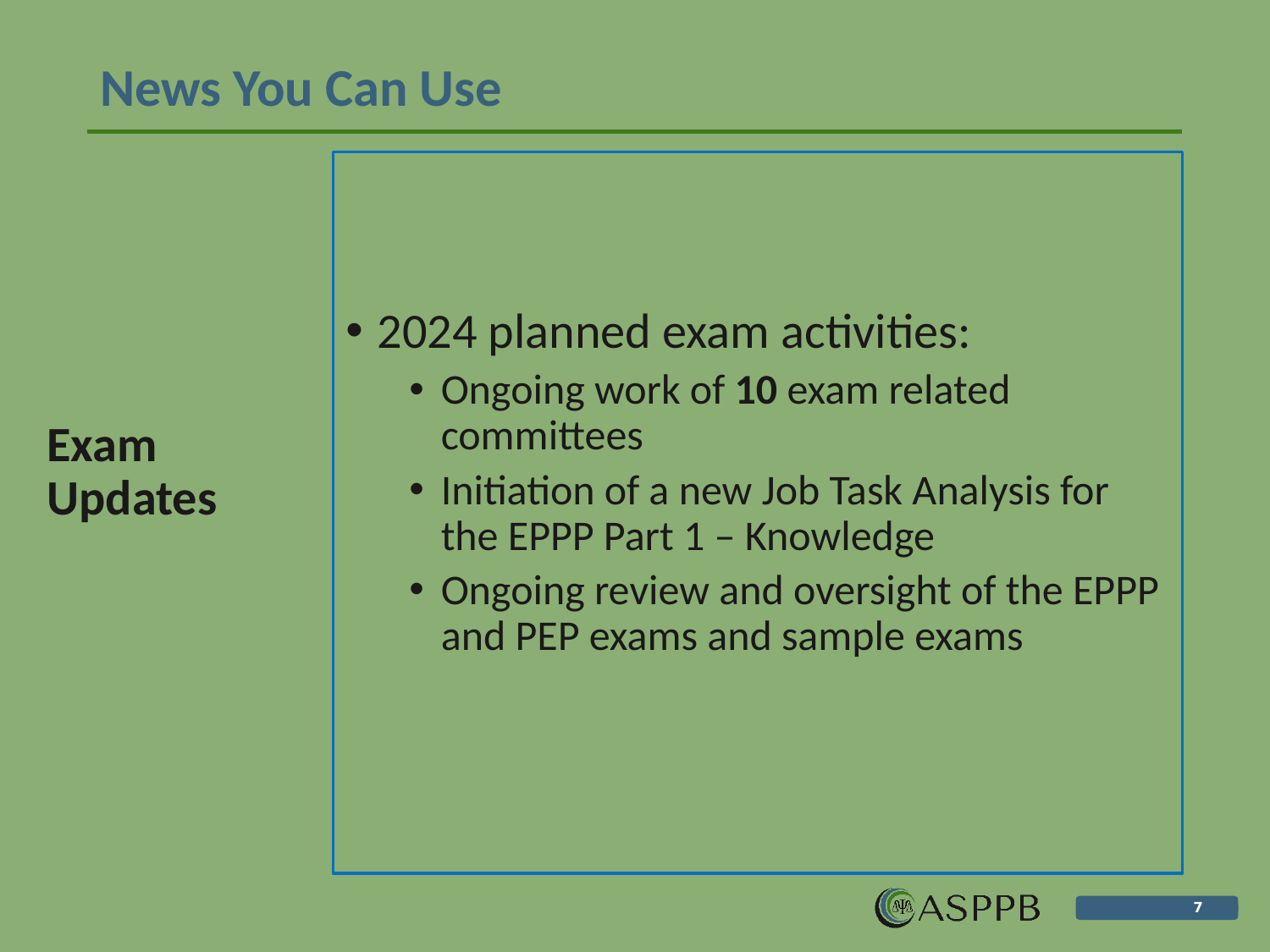

# News You Can Use

Exam
Updates

2024 planned exam activities:
Ongoing work of 10 exam related committees
Initiation of a new Job Task Analysis for the EPPP Part 1 – Knowledge
Ongoing review and oversight of the EPPP and PEP exams and sample exams